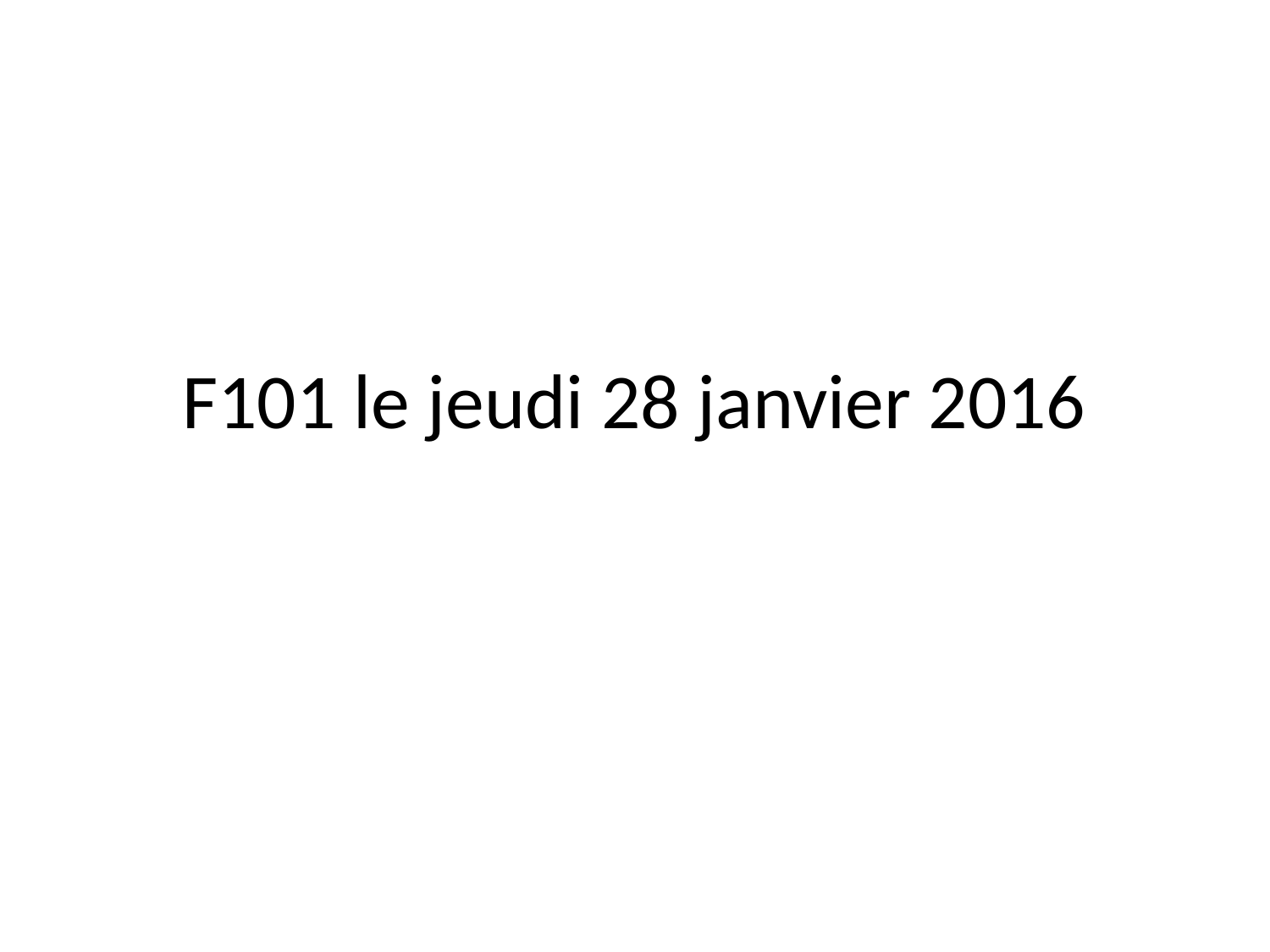

# F101 le jeudi 28 janvier 2016